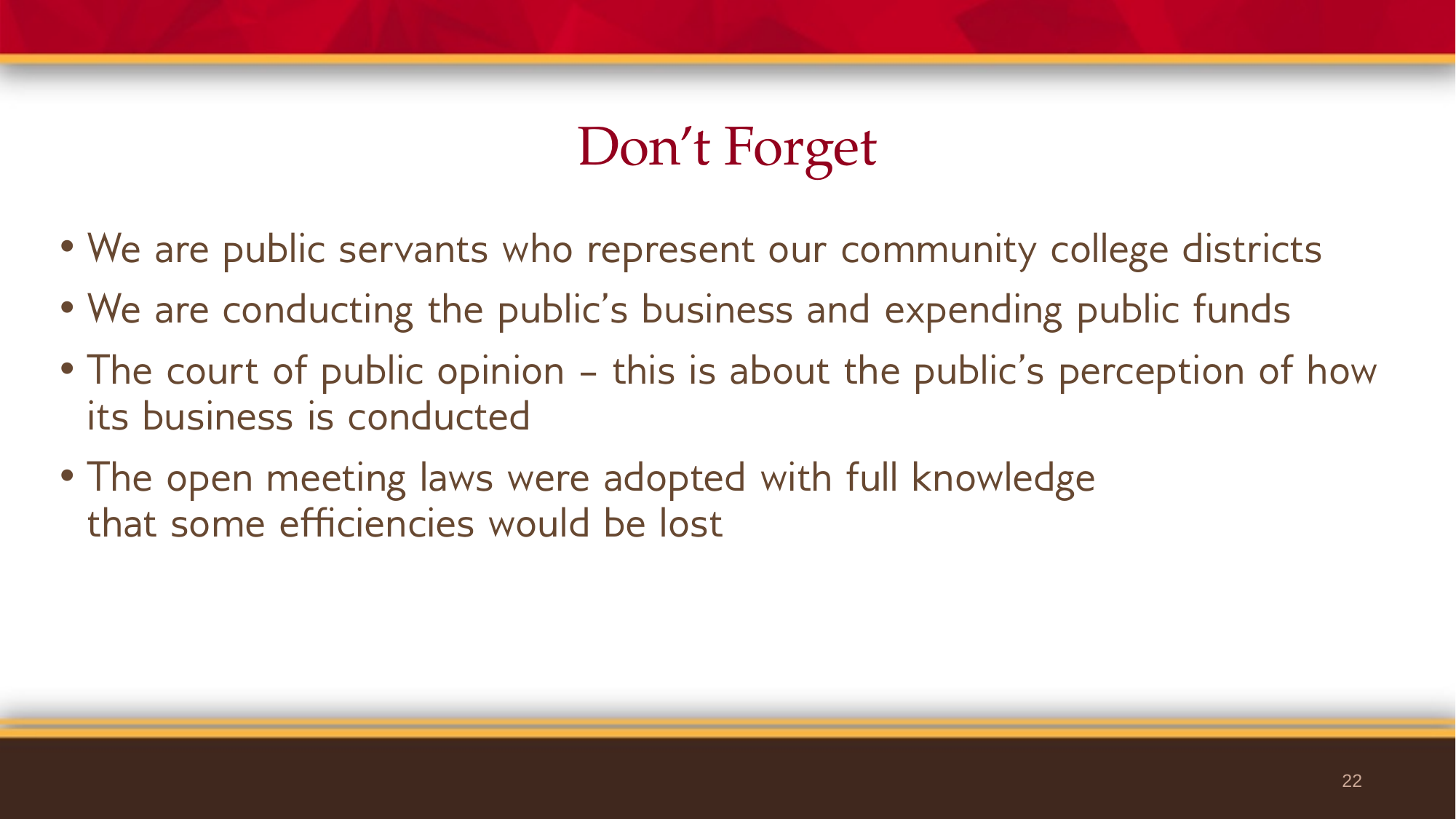

# Don’t Forget
We are public servants who represent our community college districts​
We are conducting the public’s business and expending public funds​
The court of public opinion – this is about the public’s perception of how its business is conducted​
The open meeting laws were adopted with full knowledge that some efficiencies would be lost